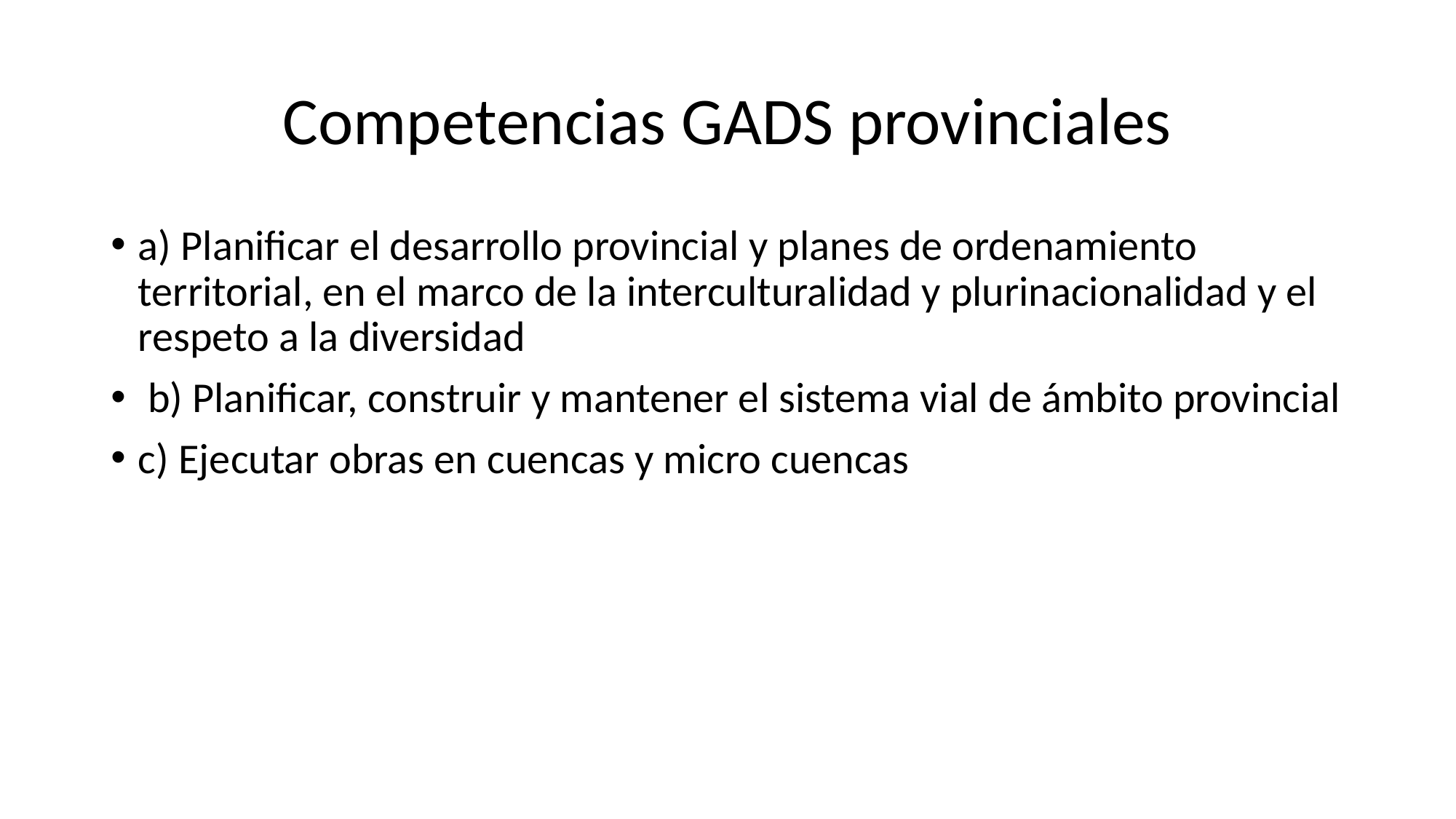

# Competencias GADS provinciales
a) Planificar el desarrollo provincial y planes de ordenamiento territorial, en el marco de la interculturalidad y plurinacionalidad y el respeto a la diversidad
 b) Planificar, construir y mantener el sistema vial de ámbito provincial
c) Ejecutar obras en cuencas y micro cuencas